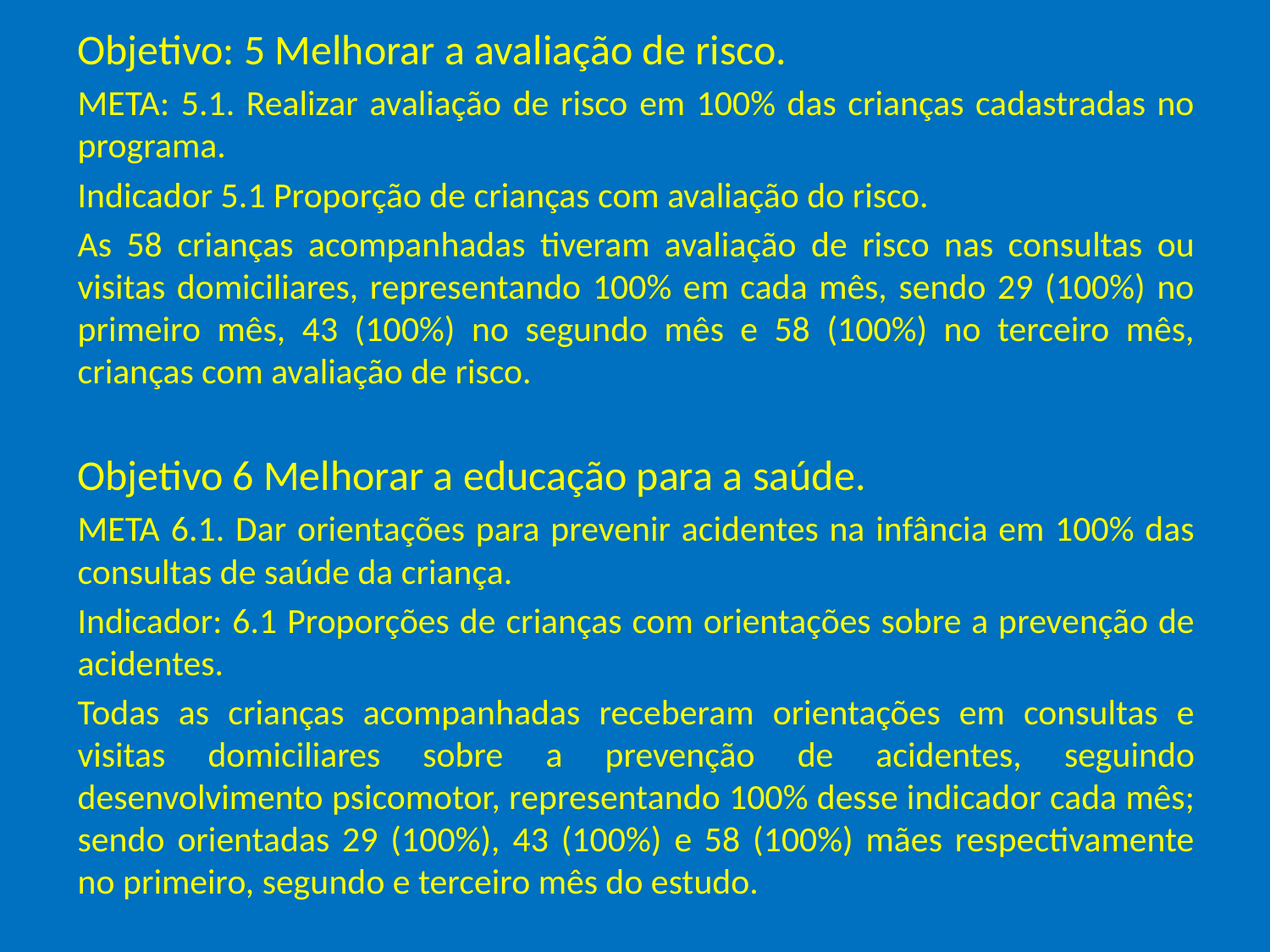

Objetivo: 5 Melhorar a avaliação de risco.
META: 5.1. Realizar avaliação de risco em 100% das crianças cadastradas no programa.
Indicador 5.1 Proporção de crianças com avaliação do risco.
As 58 crianças acompanhadas tiveram avaliação de risco nas consultas ou visitas domiciliares, representando 100% em cada mês, sendo 29 (100%) no primeiro mês, 43 (100%) no segundo mês e 58 (100%) no terceiro mês, crianças com avaliação de risco.

Objetivo 6 Melhorar a educação para a saúde.
META 6.1. Dar orientações para prevenir acidentes na infância em 100% das consultas de saúde da criança.
Indicador: 6.1 Proporções de crianças com orientações sobre a prevenção de acidentes.
Todas as crianças acompanhadas receberam orientações em consultas e visitas domiciliares sobre a prevenção de acidentes, seguindo desenvolvimento psicomotor, representando 100% desse indicador cada mês; sendo orientadas 29 (100%), 43 (100%) e 58 (100%) mães respectivamente no primeiro, segundo e terceiro mês do estudo.